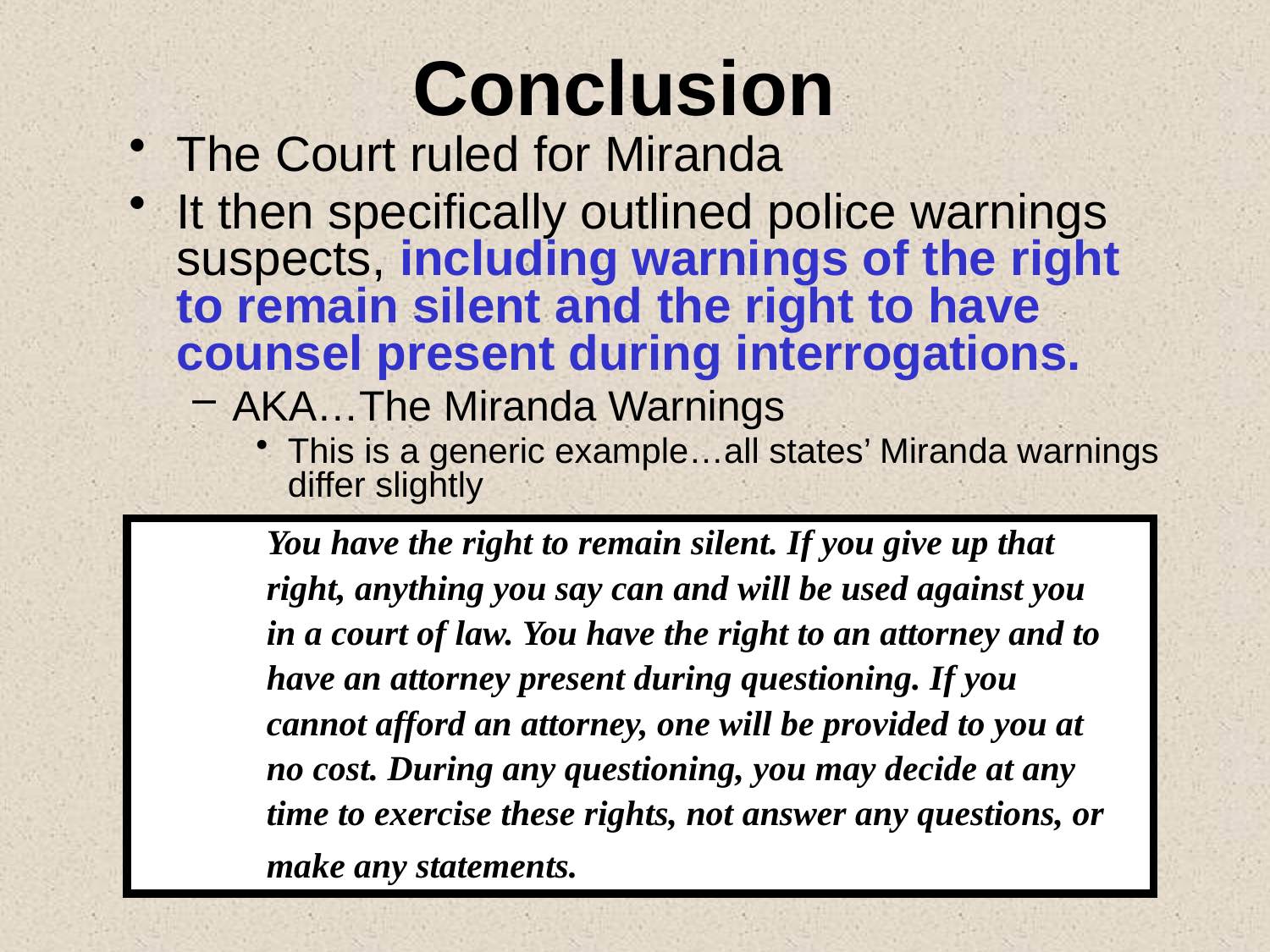

# Conclusion
The Court ruled for Miranda
It then specifically outlined police warnings  suspects, including warnings of the right to remain silent and the right to have counsel present during interrogations.
AKA…The Miranda Warnings
This is a generic example…all states’ Miranda warnings differ slightly

You have the right to remain silent. If you give up that
right, anything you say can and will be used against you
in a court of law. You have the right to an attorney and to
have an attorney present during questioning. If you
cannot afford an attorney, one will be provided to you at
no cost. During any questioning, you may decide at any
time to exercise these rights, not answer any questions, or
make any statements.